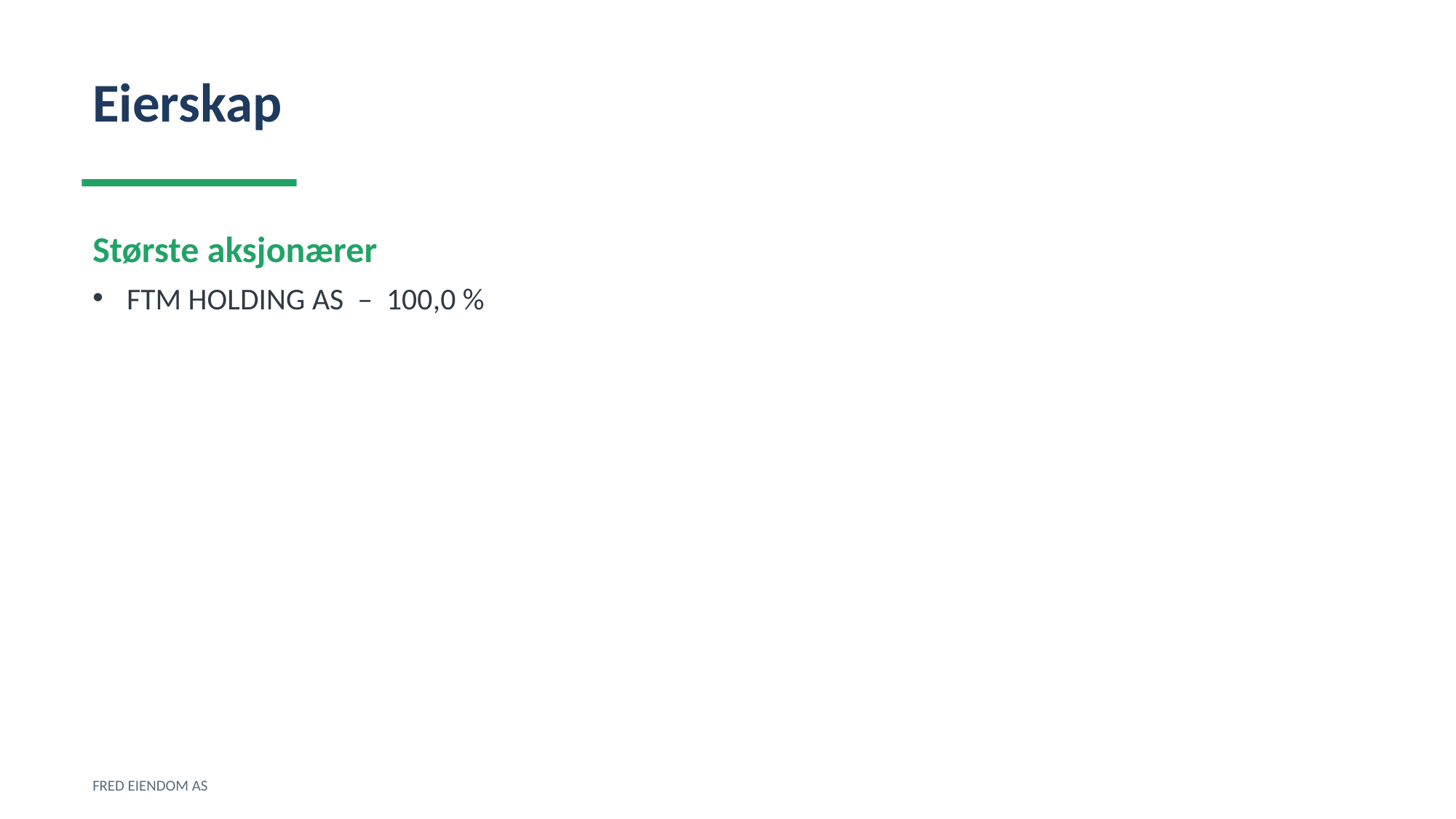

Eierskap

Største aksjonærer
FTM HOLDING AS  –  100,0 %
FRED EIENDOM AS